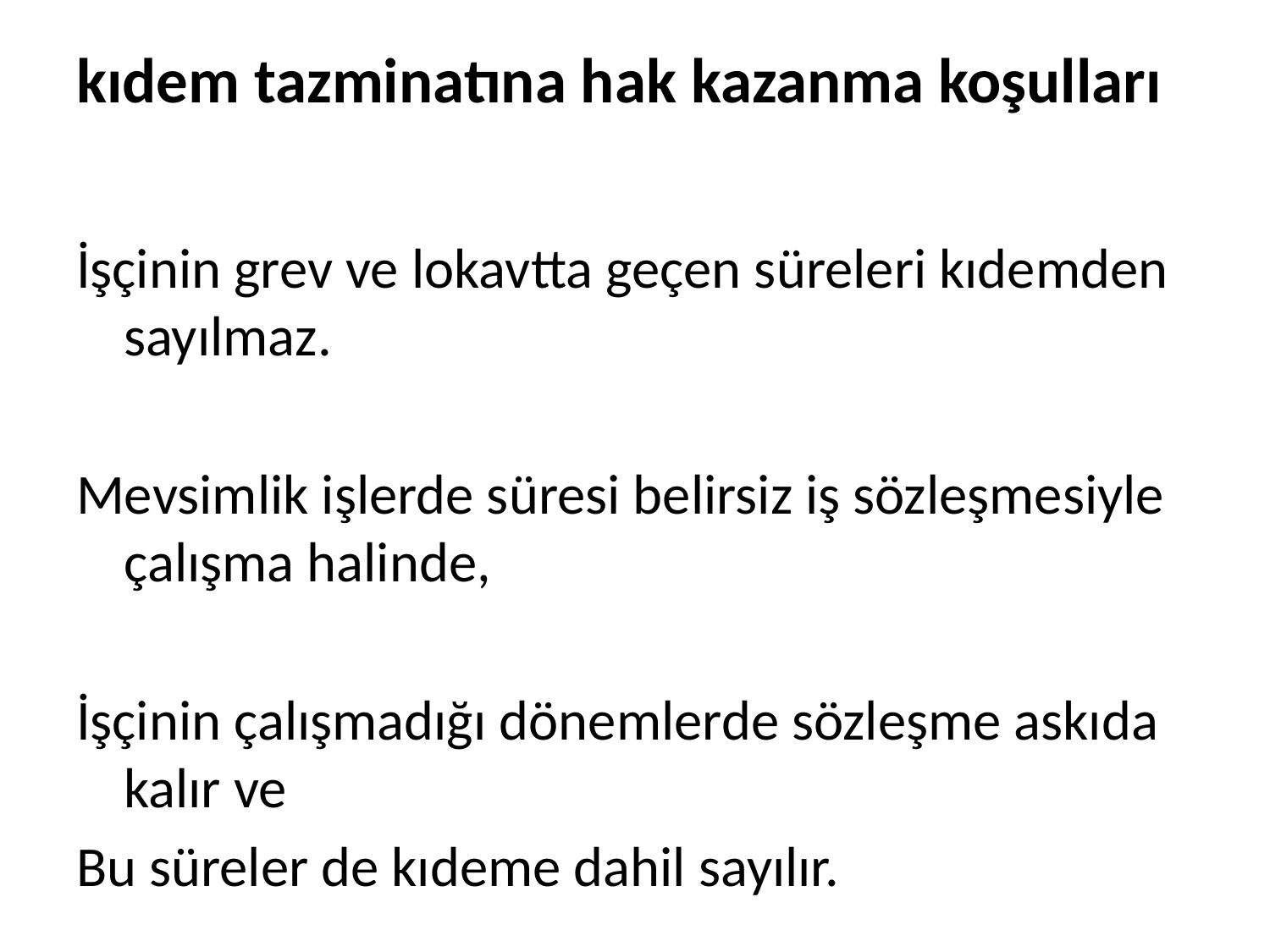

# kıdem tazminatına hak kazanma koşulları

İşçinin grev ve lokavtta geçen süreleri kıdemden sayılmaz.

Mevsimlik işlerde süresi belirsiz iş sözleşmesiyle çalışma halinde,

İşçinin çalışmadığı dönemlerde sözleşme askıda kalır ve
Bu süreler de kıdeme dahil sayılır.